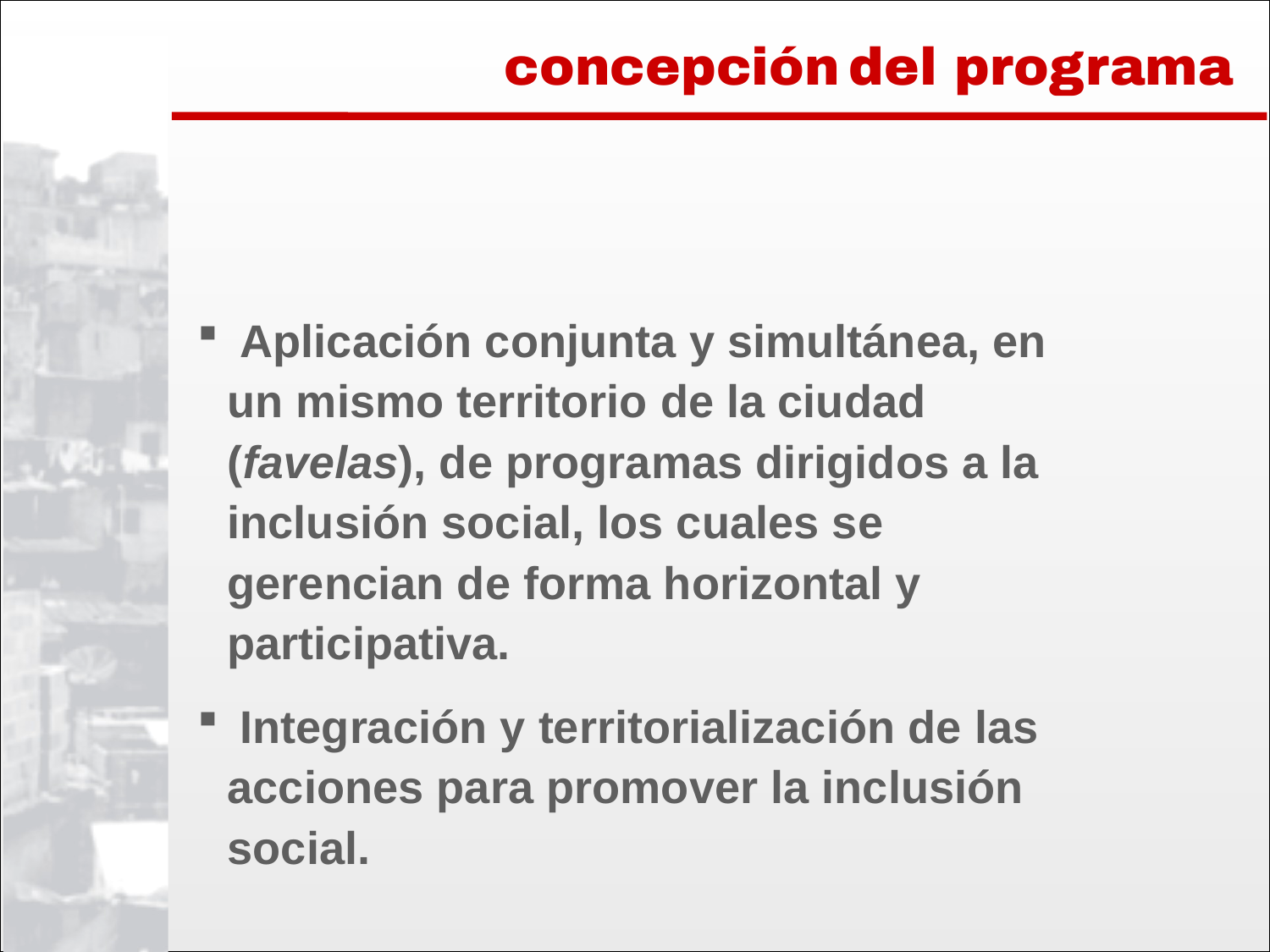

concepción del programa
 Aplicación conjunta y simultánea, en un mismo territorio de la ciudad (favelas), de programas dirigidos a la inclusión social, los cuales se gerencian de forma horizontal y participativa.
 Integración y territorialización de las acciones para promover la inclusión social.